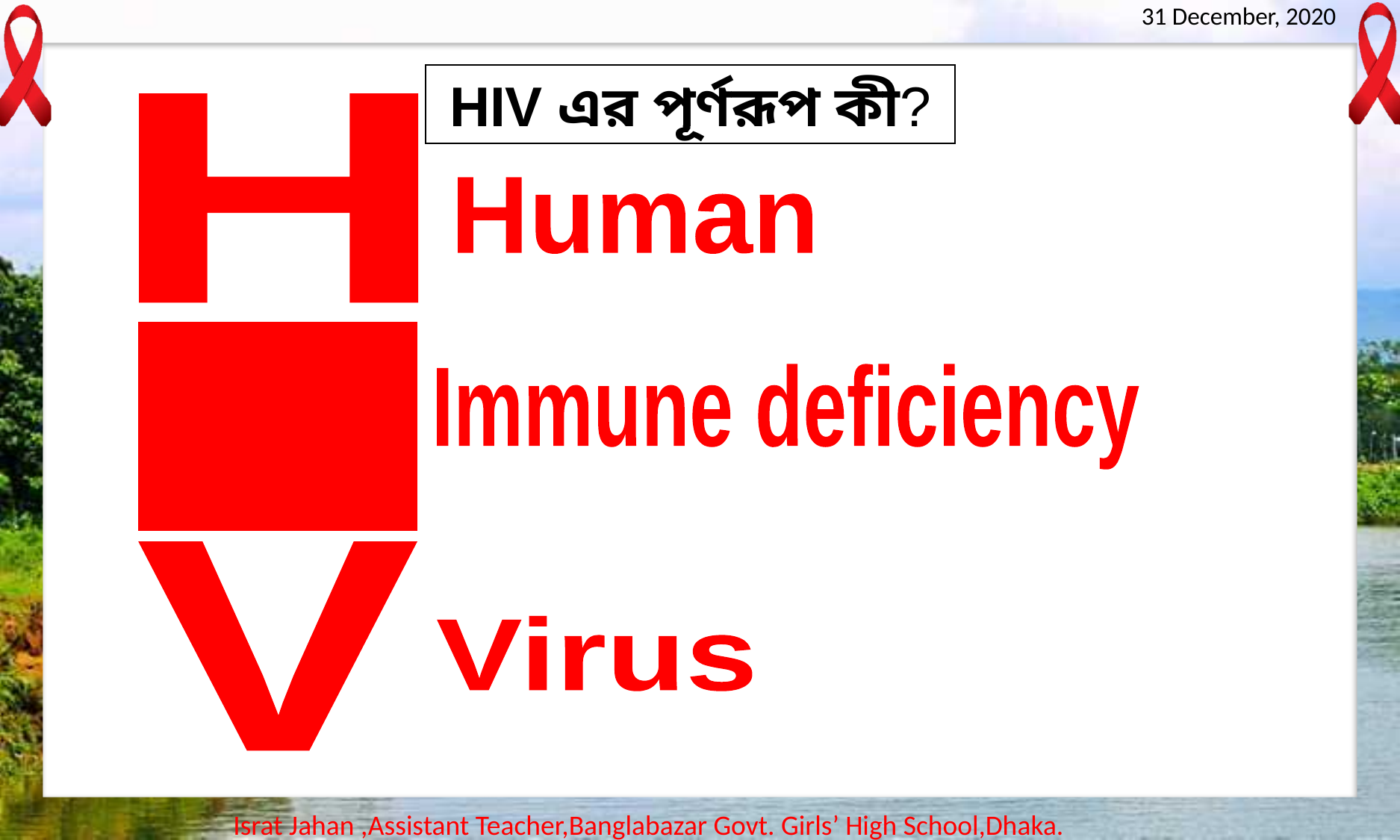

HIV এর পূর্ণরূপ কী?
H
Human
I
Immune deficiency
V
Virus